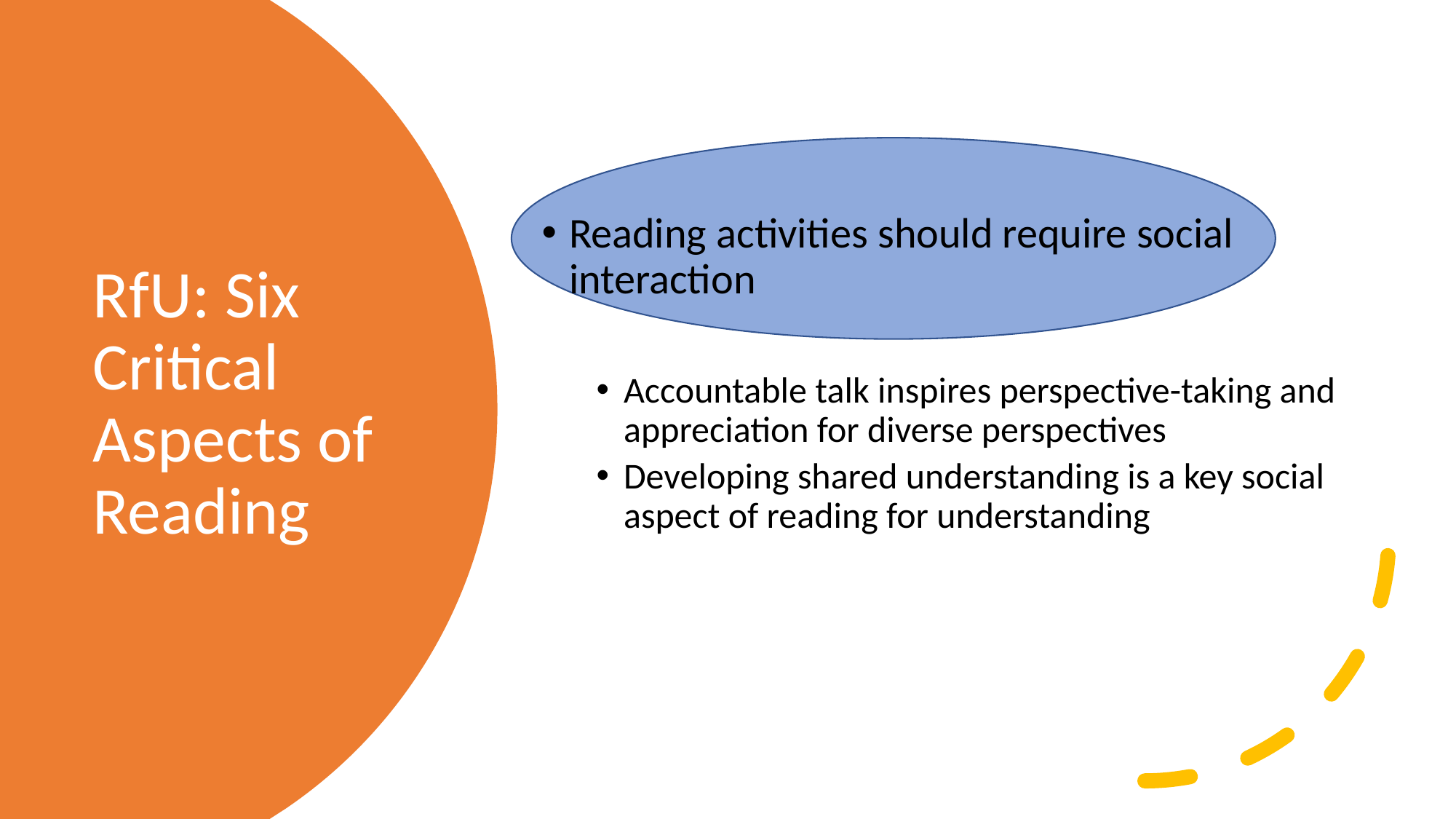

Reading activities should require social interaction

Accountable talk inspires perspective-taking and appreciation for diverse perspectives
Developing shared understanding is a key social aspect of reading for understanding

# RfU: Six Critical Aspects of Reading